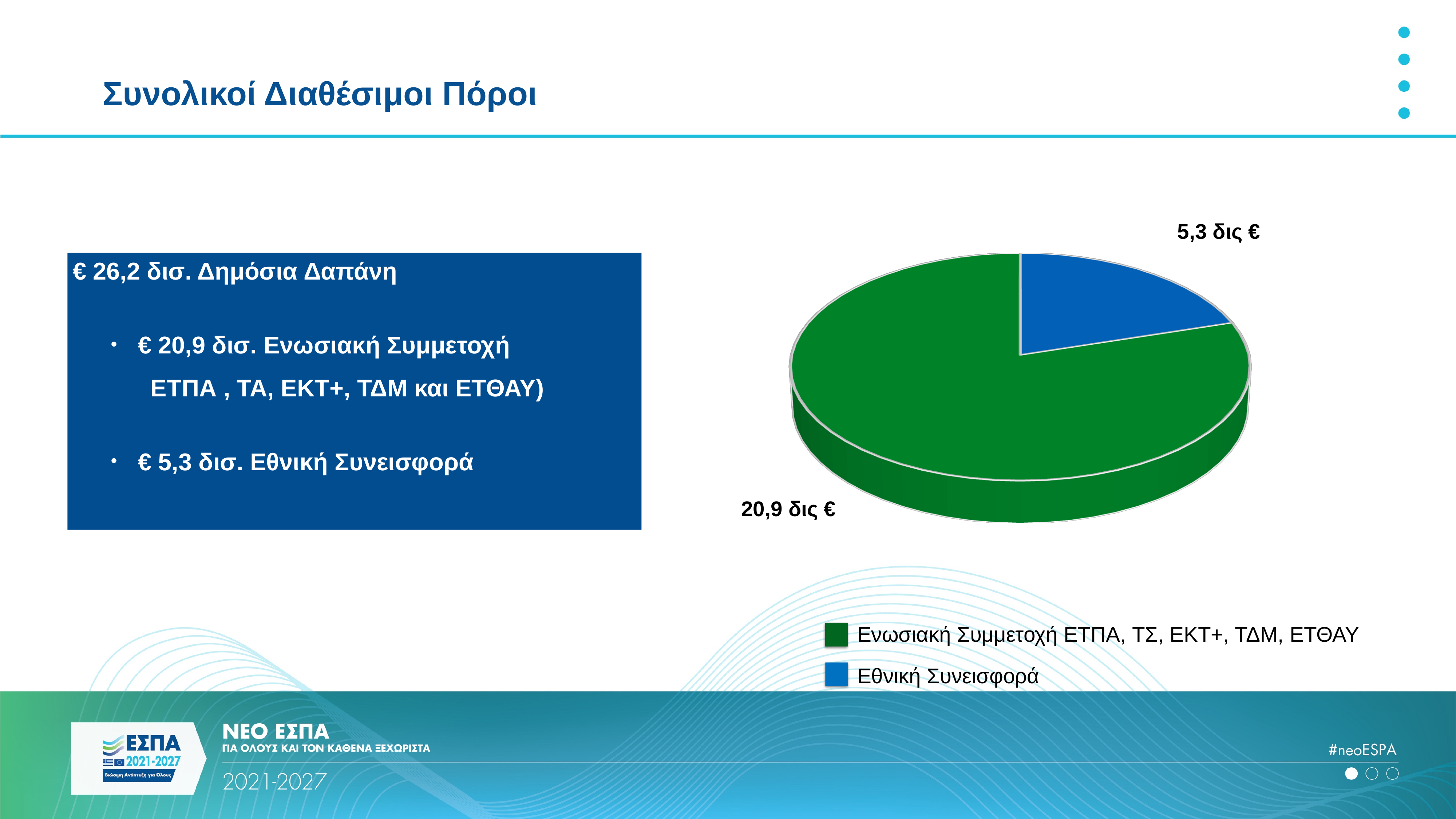

# Συνολικοί Διαθέσιμοι Πόροι

[unsupported chart]

5,3 δις €
€ 26,2 δισ. Δημόσια Δαπάνη
€ 20,9 δισ. Ενωσιακή Συμμετοχή
ΕΤΠΑ , ΤΑ, ΕΚΤ+, ΤΔΜ και ΕΤΘΑΥ)
€ 5,3 δισ. Εθνική Συνεισφορά

20,9 δις €
Ενωσιακή Συμμετοχή ΕΤΠΑ, TΣ, ΕΚΤ+, ΤΔΜ, ΕΤΘΑΥ

Εθνική Συνεισφορά